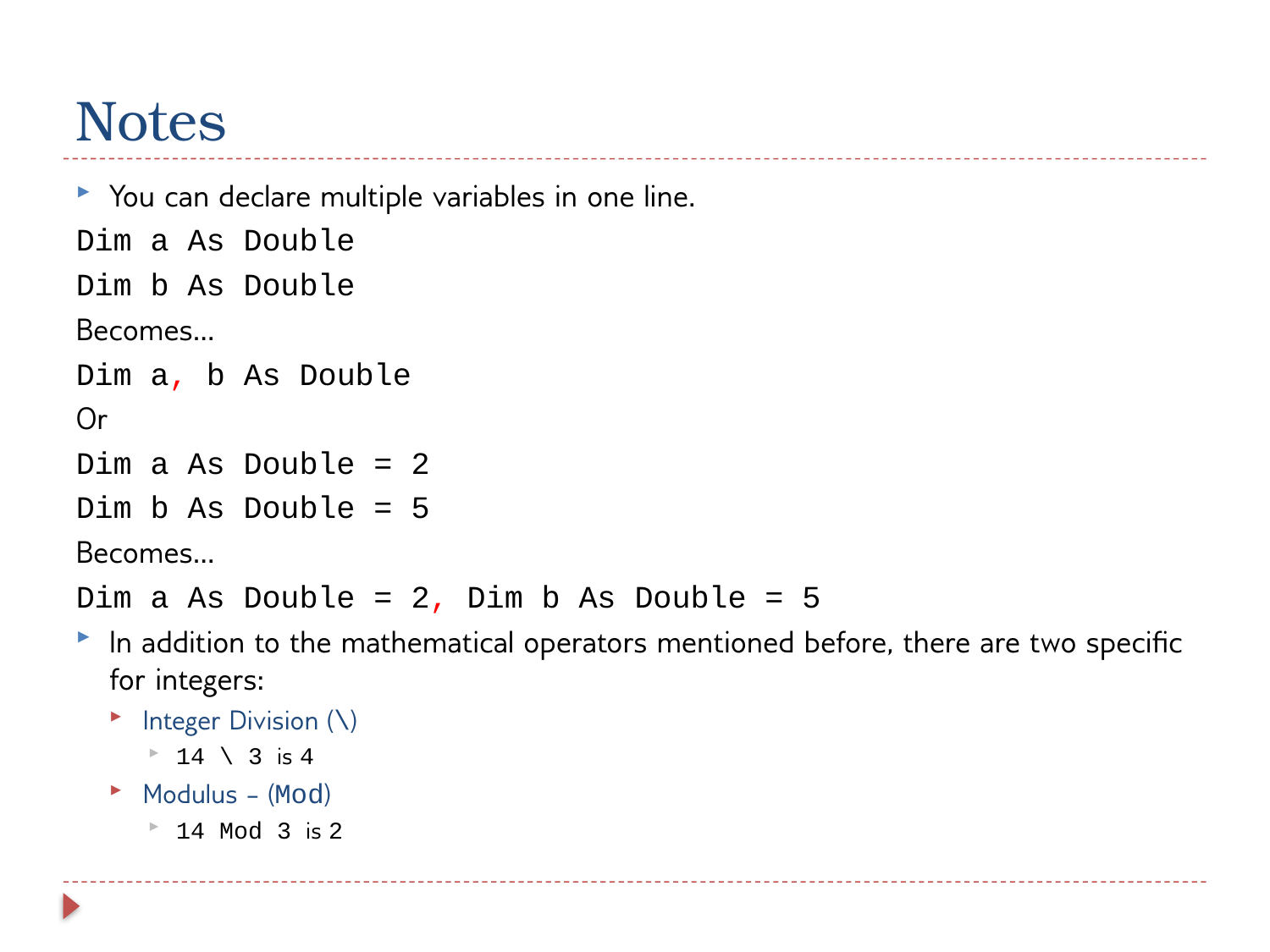

# Notes
You can declare multiple variables in one line.
Dim a As Double
Dim b As Double
Becomes…
Dim a, b As Double
Or
Dim a As Double = 2
Dim b As Double = 5
Becomes…
Dim a As Double = 2, Dim b As Double = 5
In addition to the mathematical operators mentioned before, there are two specific for integers:
Integer Division (\)
14 \ 3 is 4
Modulus – (Mod)
14 Mod 3 is 2